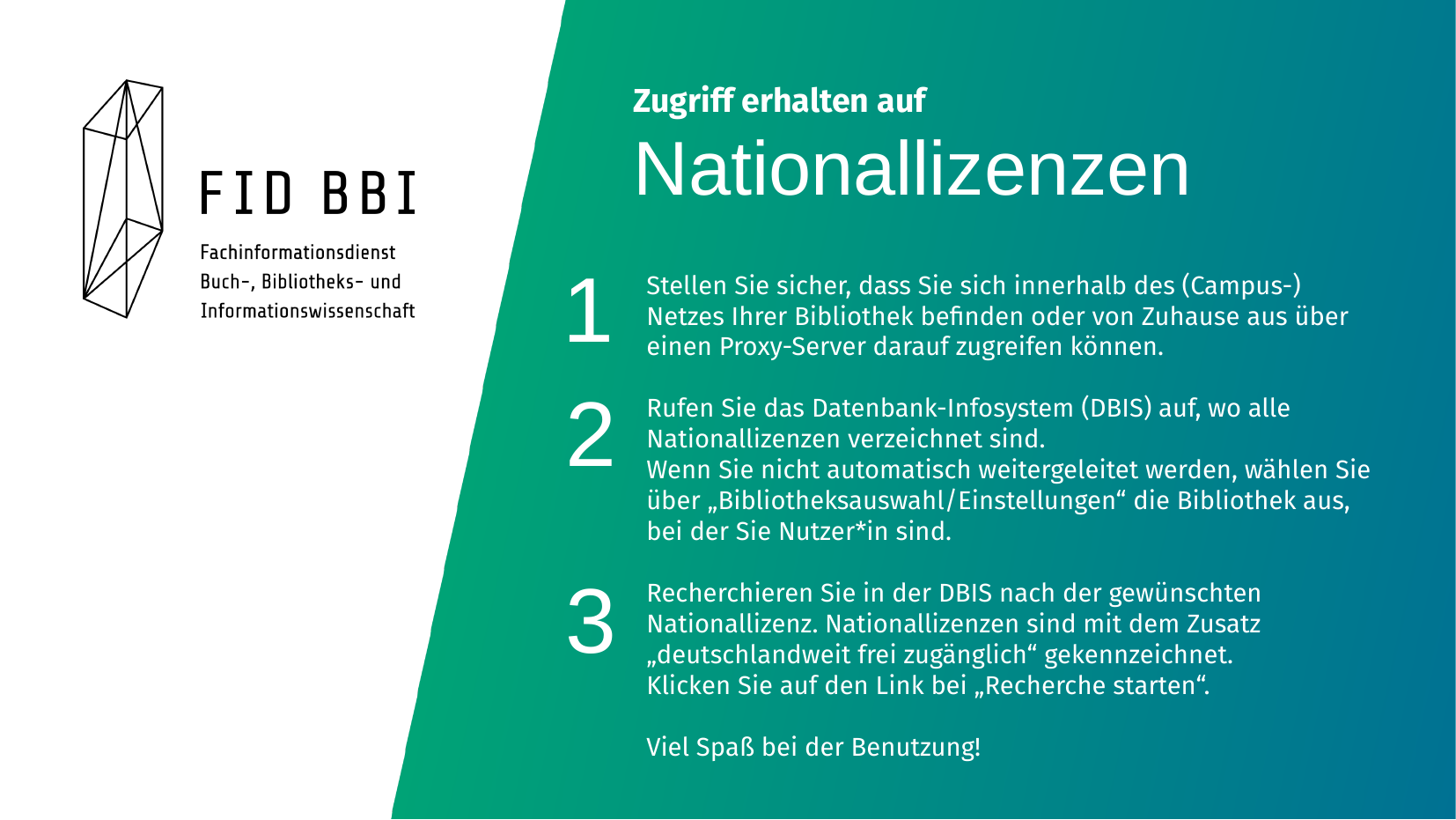

Zugriff erhalten auf
# Nationallizenzen
1
Stellen Sie sicher, dass Sie sich innerhalb des (Campus-) Netzes Ihrer Bibliothek befinden oder von Zuhause aus über einen Proxy-Server darauf zugreifen können.

Rufen Sie das Datenbank-Infosystem (DBIS) auf, wo alle Nationallizenzen verzeichnet sind.
Wenn Sie nicht automatisch weitergeleitet werden, wählen Sie über „Bibliotheksauswahl/Einstellungen“ die Bibliothek aus, bei der Sie Nutzer*in sind.

Recherchieren Sie in der DBIS nach der gewünschten Nationallizenz. Nationallizenzen sind mit dem Zusatz „deutschlandweit frei zugänglich“ gekennzeichnet.
Klicken Sie auf den Link bei „Recherche starten“.

Viel Spaß bei der Benutzung!

2
3